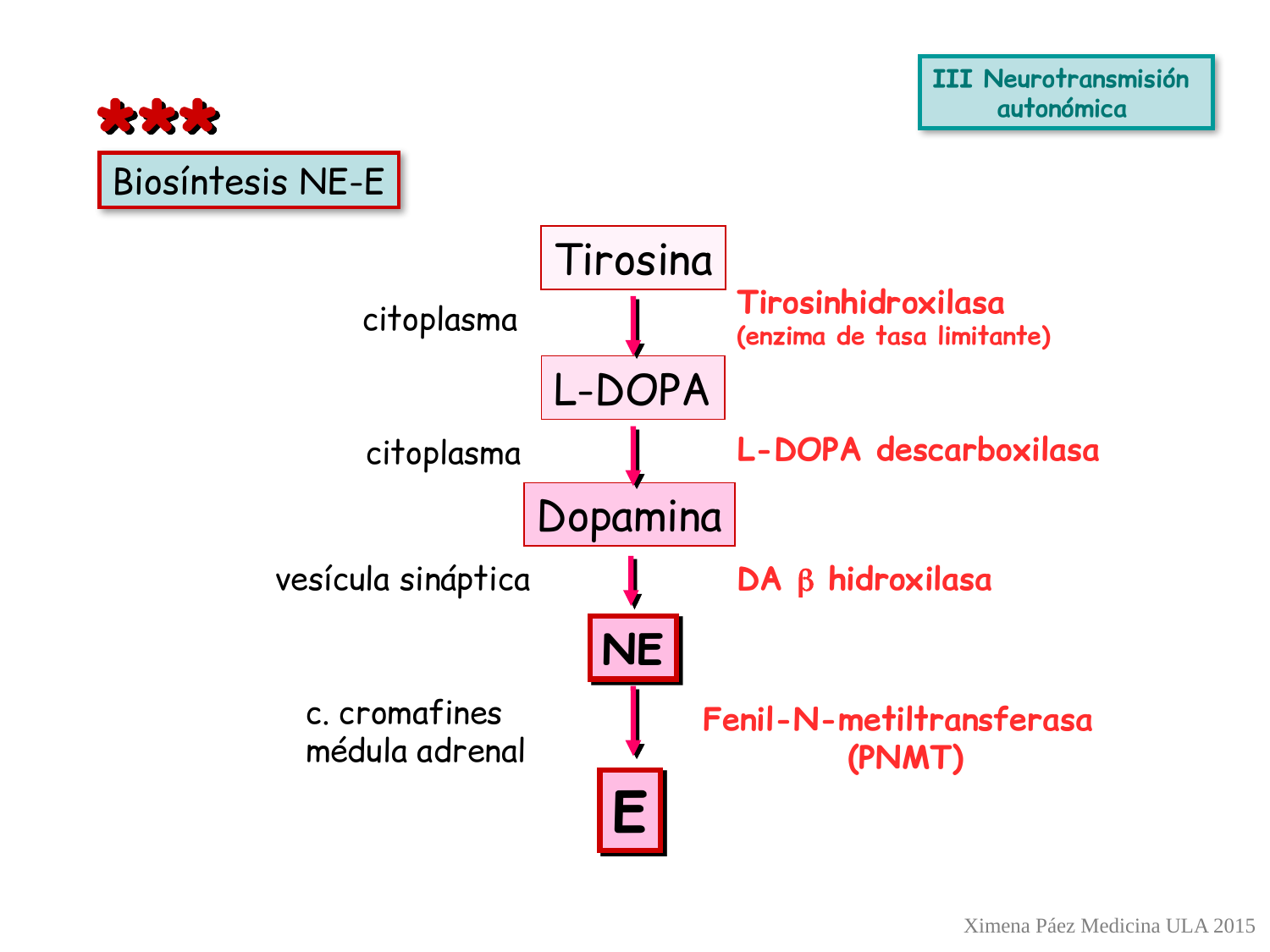

III Neurotransmisión
      autonómica
***
Biosíntesis NE-E
Tirosina
Tirosinhidroxilasa
(enzima de tasa limitante)
citoplasma

L-DOPA
L-DOPA descarboxilasa
citoplasma

Dopamina
vesícula sináptica
DA β hidroxilasa

NE
c. cromafines
médula adrenal

Fenil-N-metiltransferasa
 (PNMT)
E
Ximena Páez Medicina ULA 2015